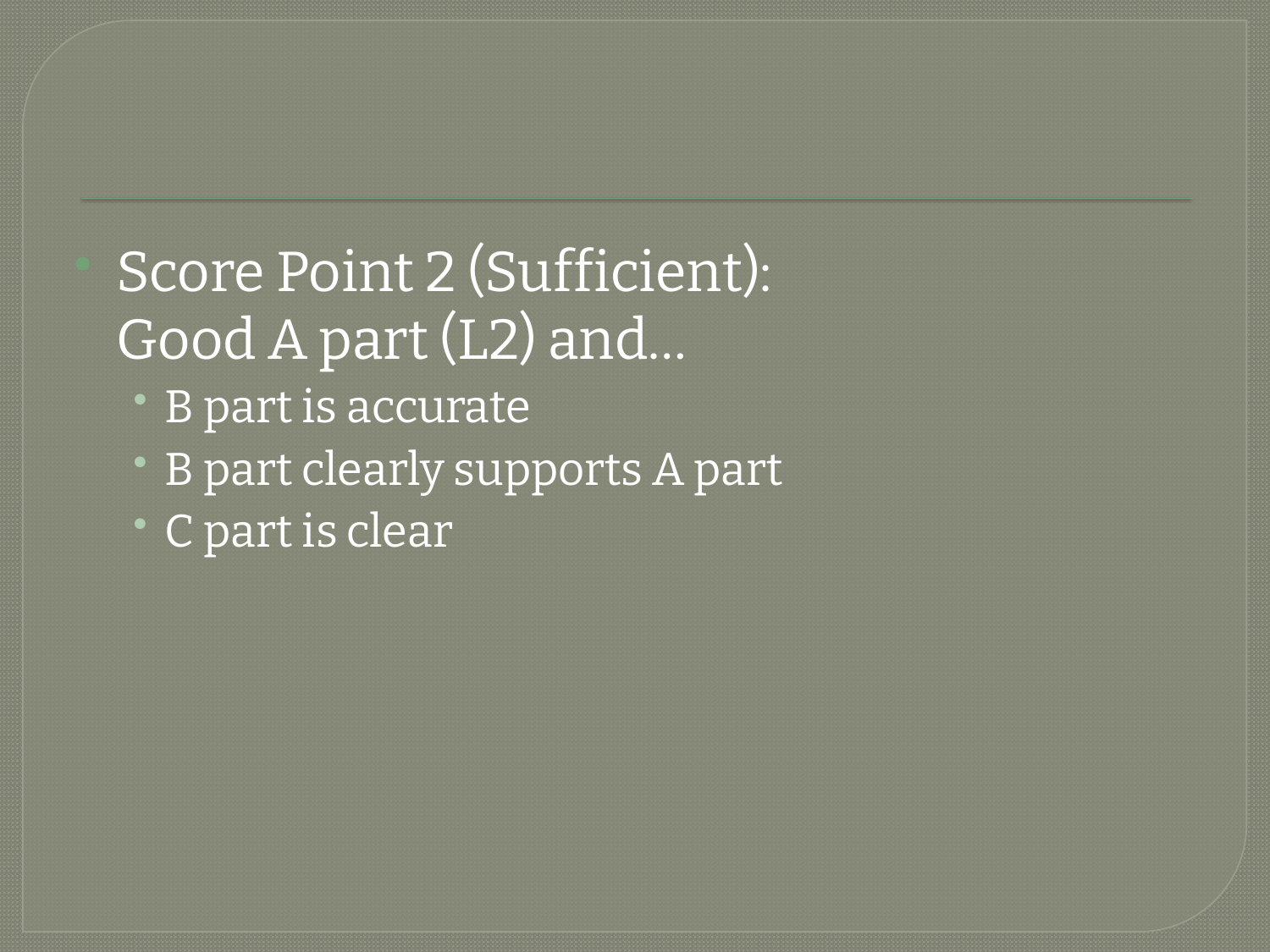

#
Score Point 2 (Sufficient):
 	Good A part (L2) and…
B part is accurate
B part clearly supports A part
C part is clear